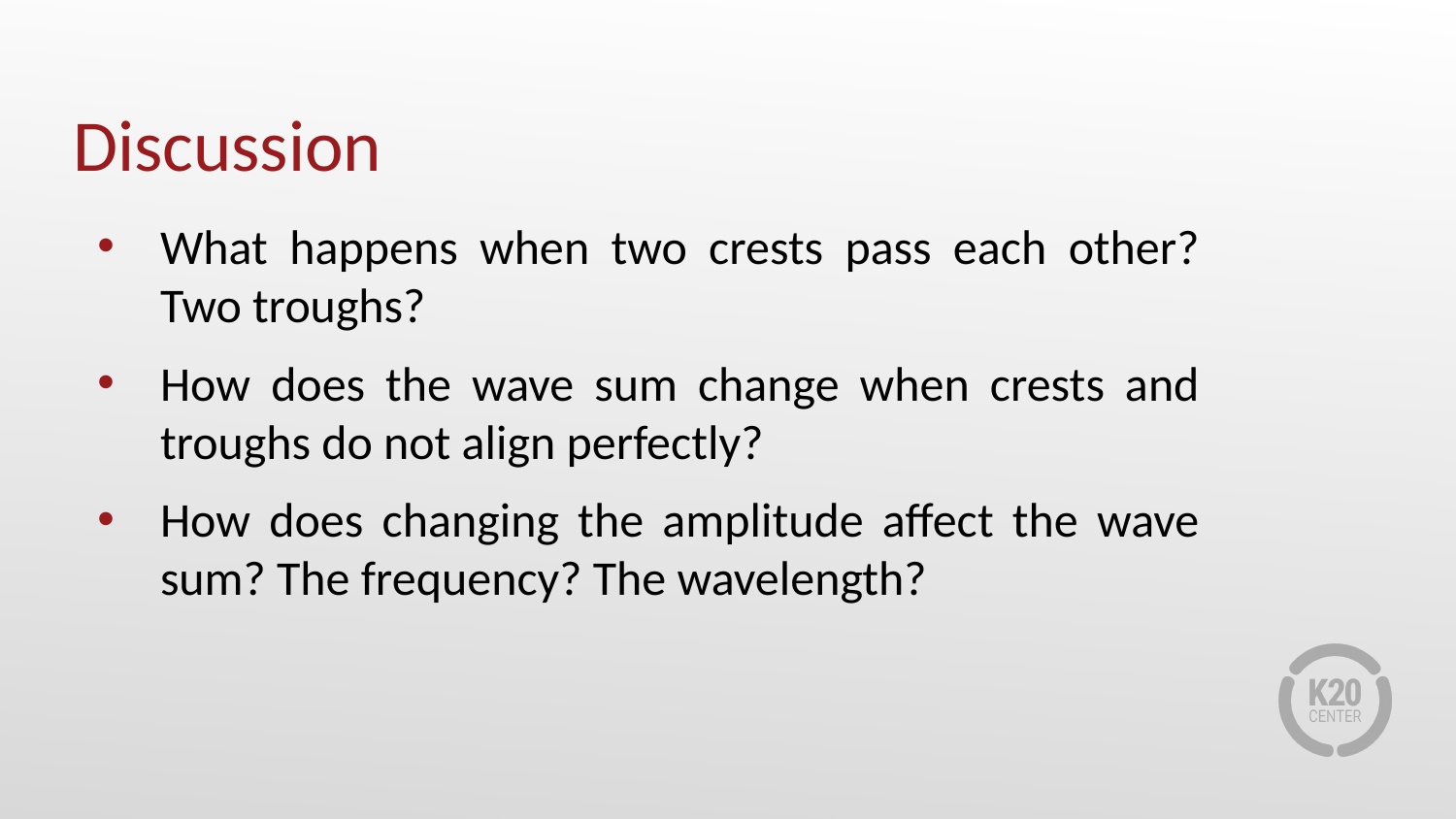

# Discussion
What happens when two crests pass each other? Two troughs?
How does the wave sum change when crests and troughs do not align perfectly?
How does changing the amplitude affect the wave sum? The frequency? The wavelength?